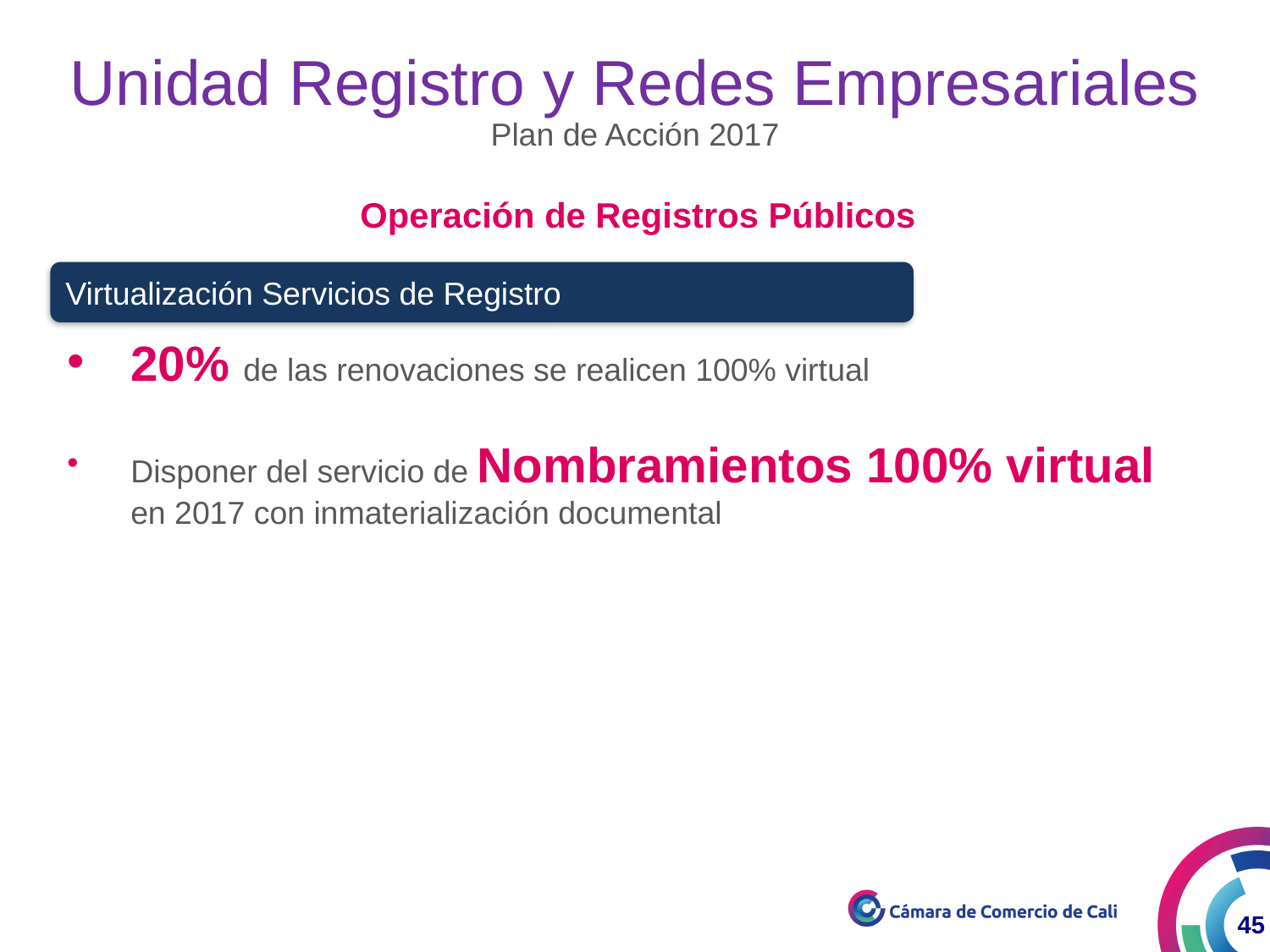

Unidad Registro y Redes Empresariales
Plan de Acción 2017

Operación de Registros Públicos
Virtualización Servicios de Registro
20% de las renovaciones se realicen 100% virtual

Disponer del servicio de Nombramientos 100% virtual en 2017 con inmaterialización documental